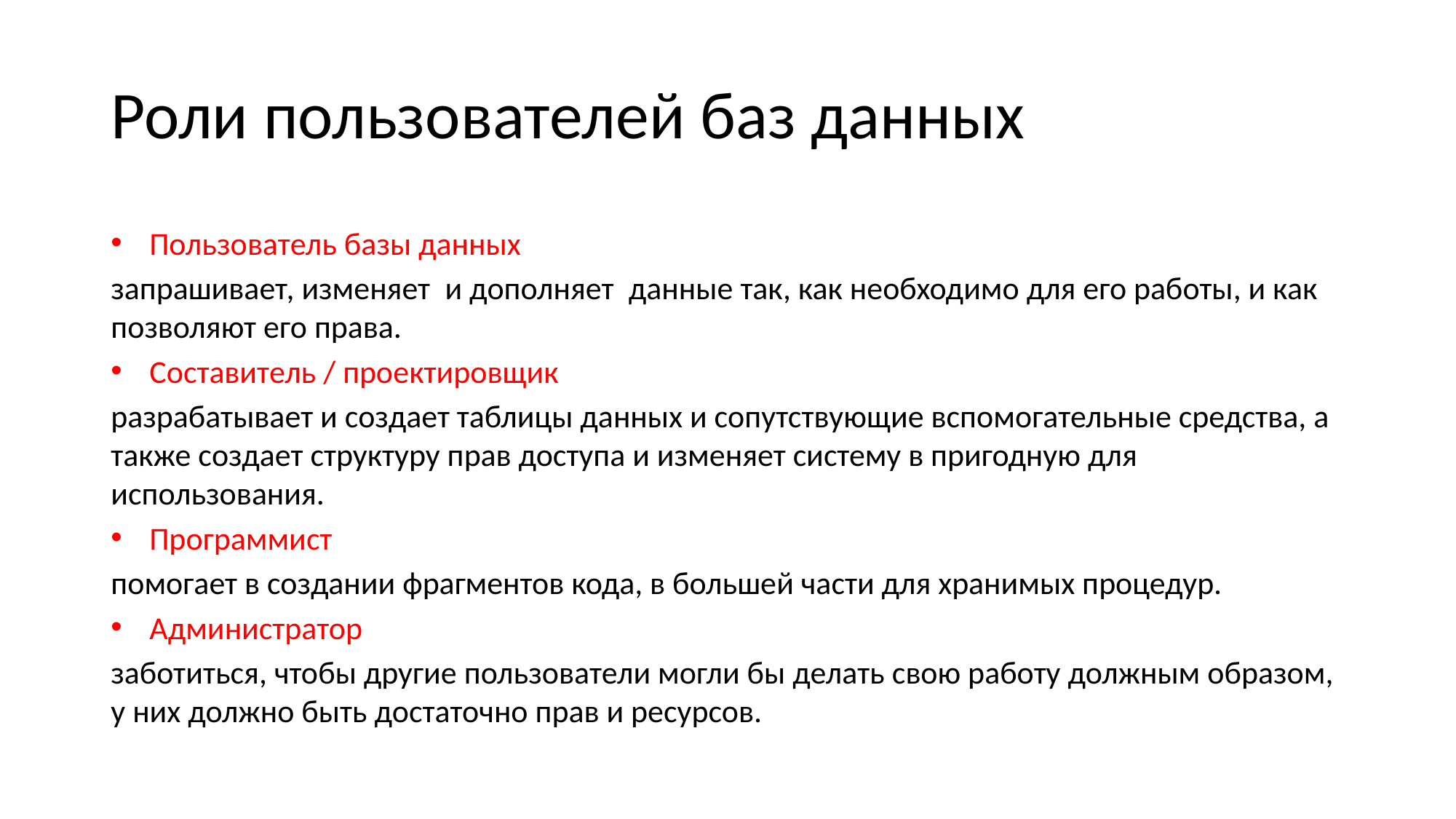

# Роли пользователей баз данных
Пользователь базы данных
запрашивает, изменяет  и дополняет  данные так, как необходимо для его работы, и как позволяют его права.
Составитель / проектировщик
разрабатывает и создает таблицы данных и сопутствующие вспомогательные средства, а также создает структуру прав доступа и изменяет систему в пригодную для использования.
Программист
помогает в создании фрагментов кода, в большей части для хранимых процедур.
Администратор
заботиться, чтобы другие пользователи могли бы делать свою работу должным образом, у них должно быть достаточно прав и ресурсов.